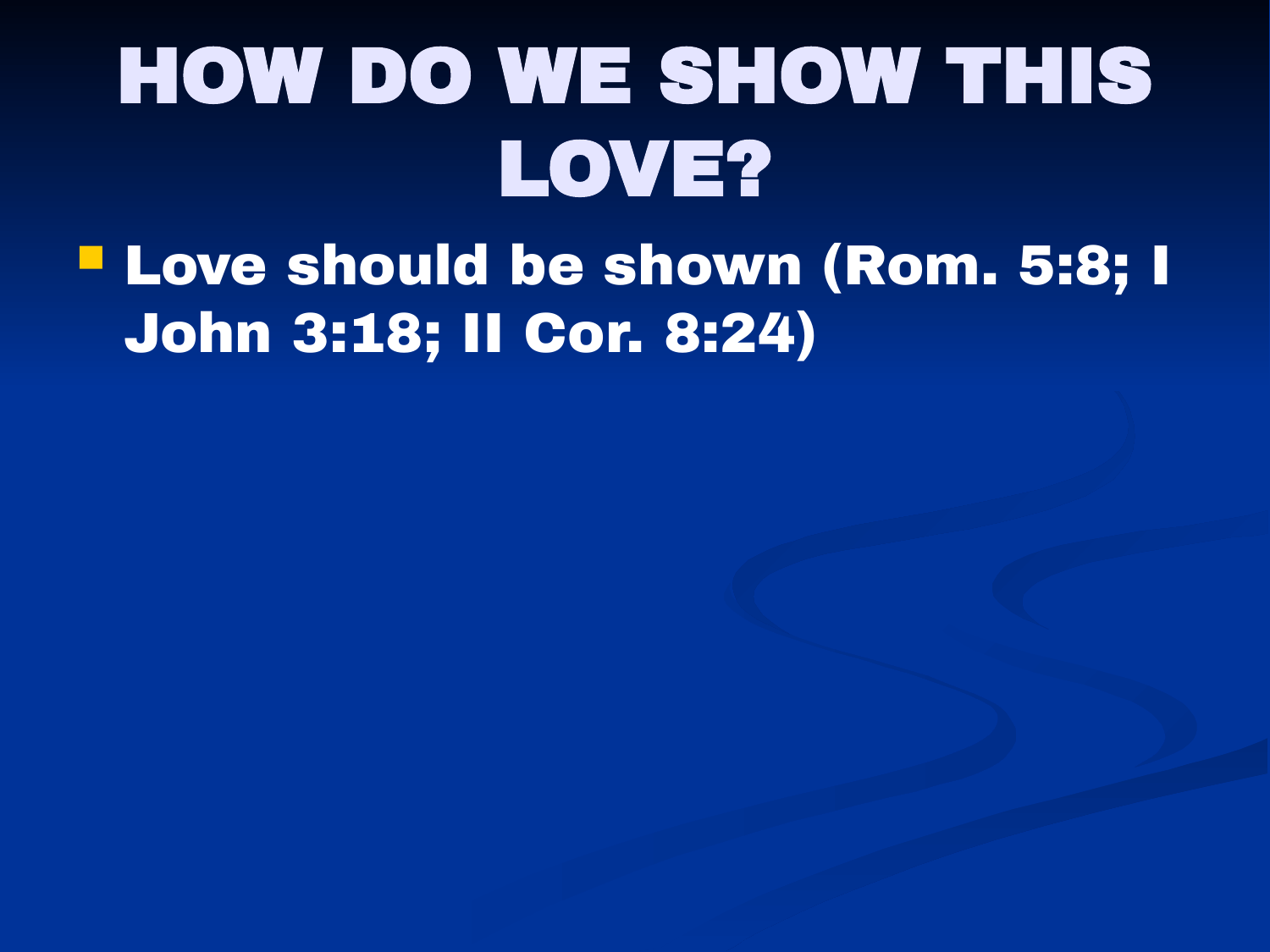

# HOW DO WE SHOW THIS LOVE?
Love should be shown (Rom. 5:8; I John 3:18; II Cor. 8:24)